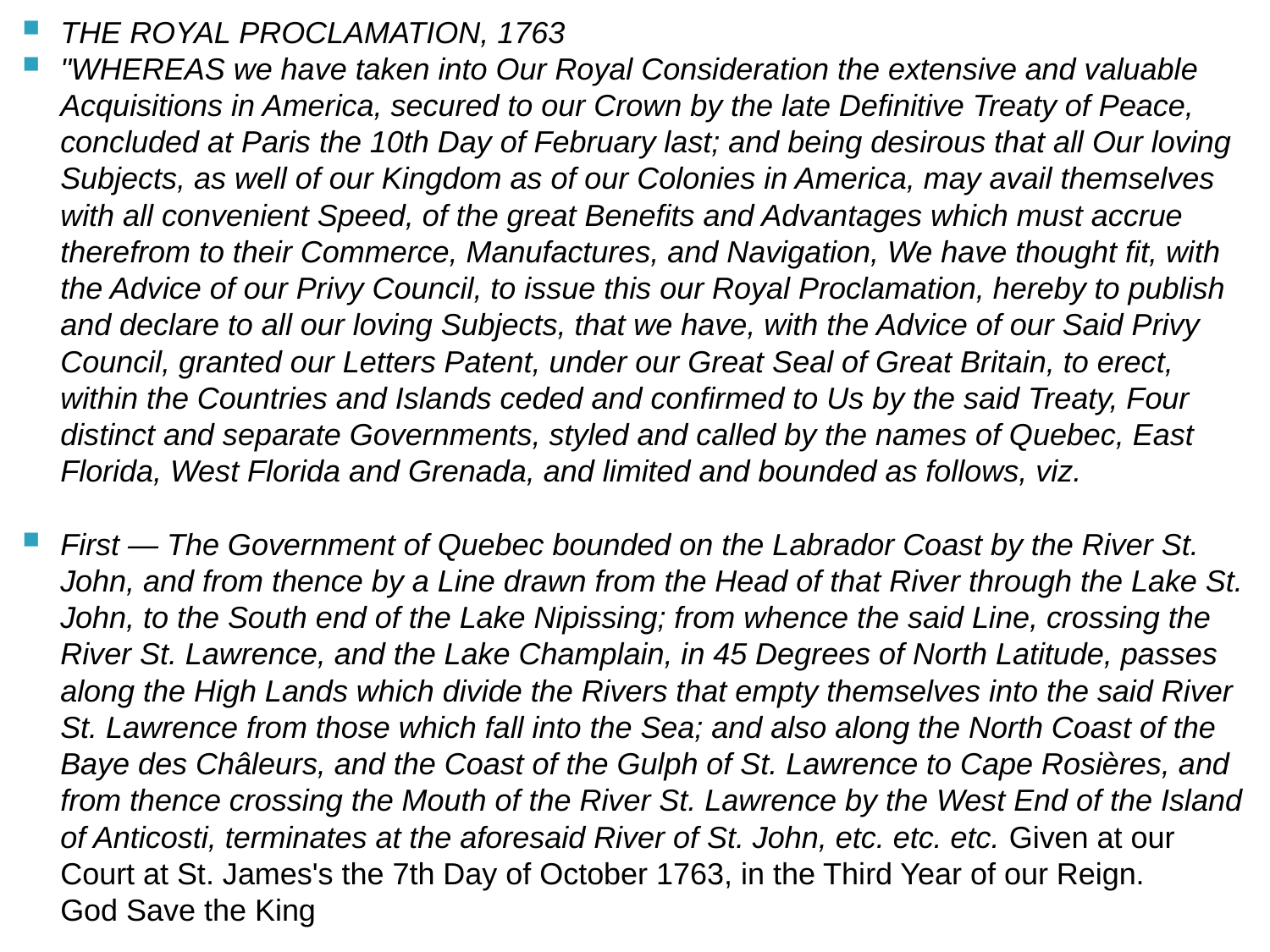

THE ROYAL PROCLAMATION, 1763
"WHEREAS we have taken into Our Royal Consideration the extensive and valuable Acquisitions in America, secured to our Crown by the late Definitive Treaty of Peace, concluded at Paris the 10th Day of February last; and being desirous that all Our loving Subjects, as well of our Kingdom as of our Colonies in America, may avail themselves with all convenient Speed, of the great Benefits and Advantages which must accrue therefrom to their Commerce, Manufactures, and Navigation, We have thought fit, with the Advice of our Privy Council, to issue this our Royal Proclamation, hereby to publish and declare to all our loving Subjects, that we have, with the Advice of our Said Privy Council, granted our Letters Patent, under our Great Seal of Great Britain, to erect, within the Countries and Islands ceded and confirmed to Us by the said Treaty, Four distinct and separate Governments, styled and called by the names of Quebec, East Florida, West Florida and Grenada, and limited and bounded as follows, viz.

First — The Government of Quebec bounded on the Labrador Coast by the River St. John, and from thence by a Line drawn from the Head of that River through the Lake St. John, to the South end of the Lake Nipissing; from whence the said Line, crossing the River St. Lawrence, and the Lake Champlain, in 45 Degrees of North Latitude, passes along the High Lands which divide the Rivers that empty themselves into the said River St. Lawrence from those which fall into the Sea; and also along the North Coast of the Baye des Châleurs, and the Coast of the Gulph of St. Lawrence to Cape Rosières, and from thence crossing the Mouth of the River St. Lawrence by the West End of the Island of Anticosti, terminates at the aforesaid River of St. John, etc. etc. etc. Given at our Court at St. James's the 7th Day of October 1763, in the Third Year of our Reign.
God Save the King